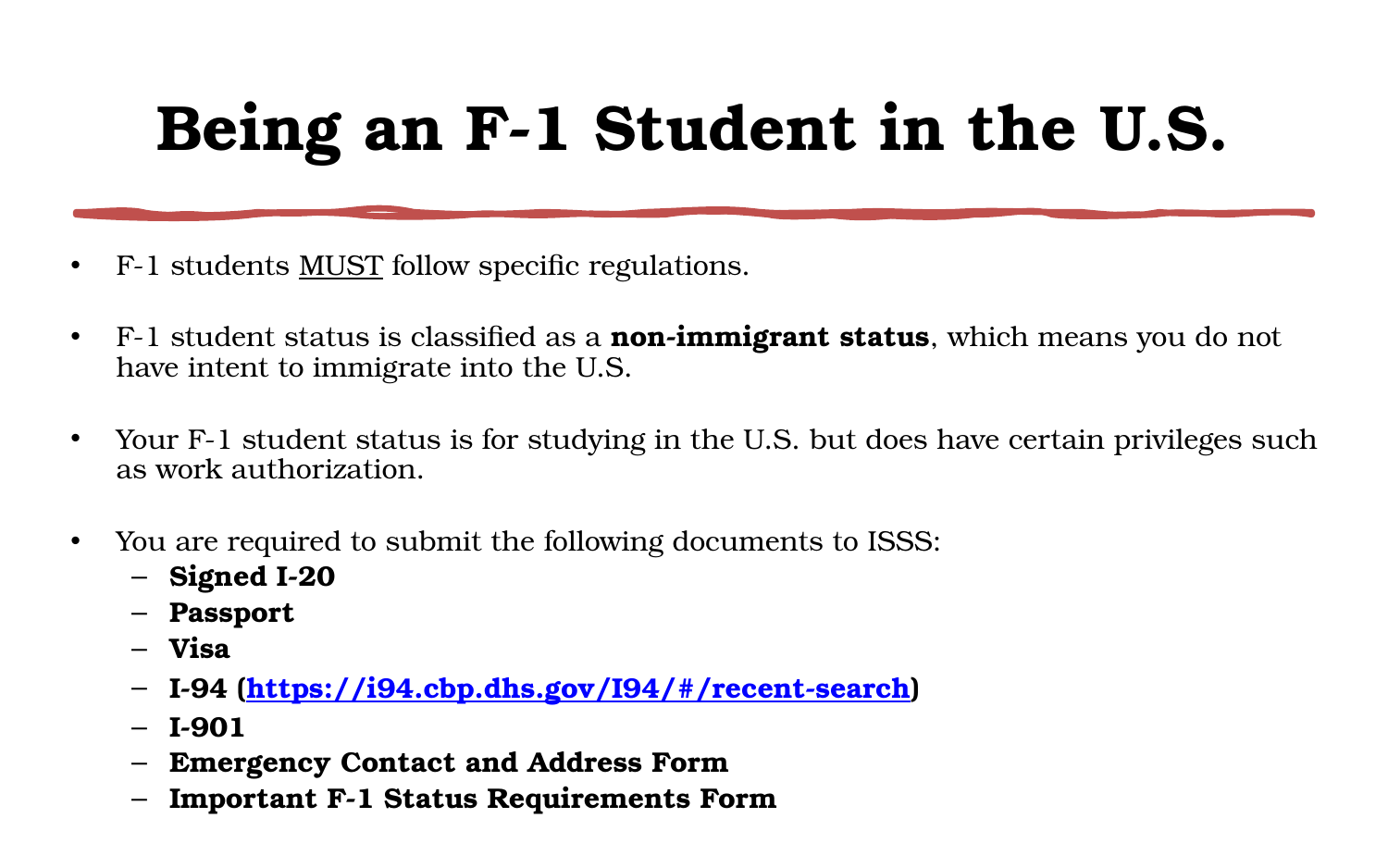

# Being an F-1 Student in the U.S.

F-1 students MUST follow specific regulations.

F-1 student status is classified as a non-immigrant status, which means you do not have intent to immigrate into the U.S.

Your F-1 student status is for studying in the U.S. but does have certain privileges such as work authorization.

You are required to submit the following documents to ISSS:
Signed I-20
Passport
Visa
I-94 (https://i94.cbp.dhs.gov/I94/#/recent-search)
I-901
Emergency Contact and Address Form
Important F-1 Status Requirements Form